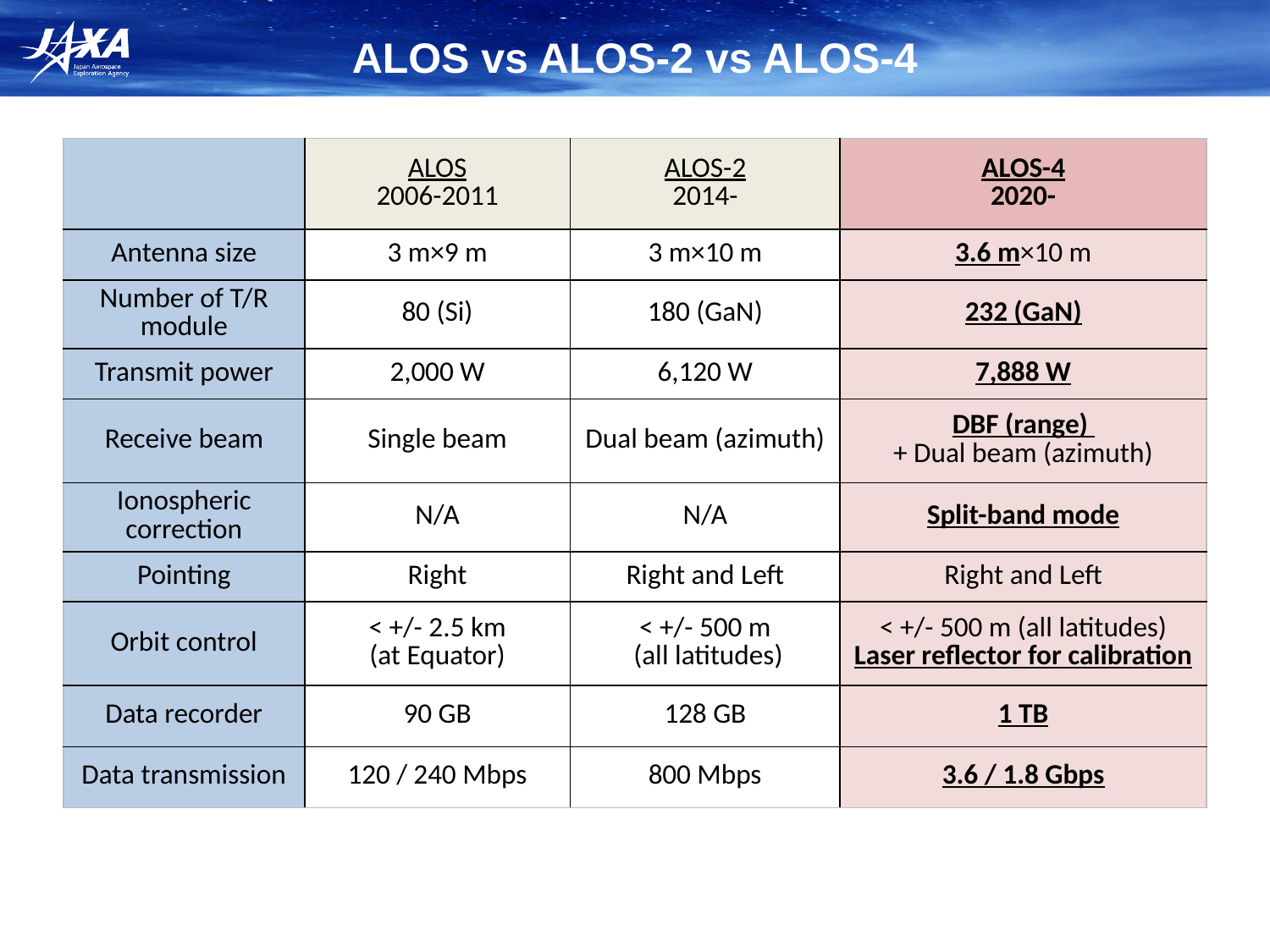

ALOS vs ALOS-2 vs ALOS-4
|  | ALOS 2006-2011 | ALOS-2 2014- | ALOS-4 2020- |
| --- | --- | --- | --- |
| Antenna size | 3 m×9 m | 3 m×10 m | 3.6 m×10 m |
| Number of T/R module | 80 (Si) | 180 (GaN) | 232 (GaN) |
| Transmit power | 2,000 W | 6,120 W | 7,888 W |
| Receive beam | Single beam | Dual beam (azimuth) | DBF (range) + Dual beam (azimuth) |
| Ionospheric correction | N/A | N/A | Split-band mode |
| Pointing | Right | Right and Left | Right and Left |
| Orbit control | < +/- 2.5 km (at Equator) | < +/- 500 m (all latitudes) | < +/- 500 m (all latitudes) Laser reflector for calibration |
| Data recorder | 90 GB | 128 GB | 1 TB |
| Data transmission | 120 / 240 Mbps | 800 Mbps | 3.6 / 1.8 Gbps |